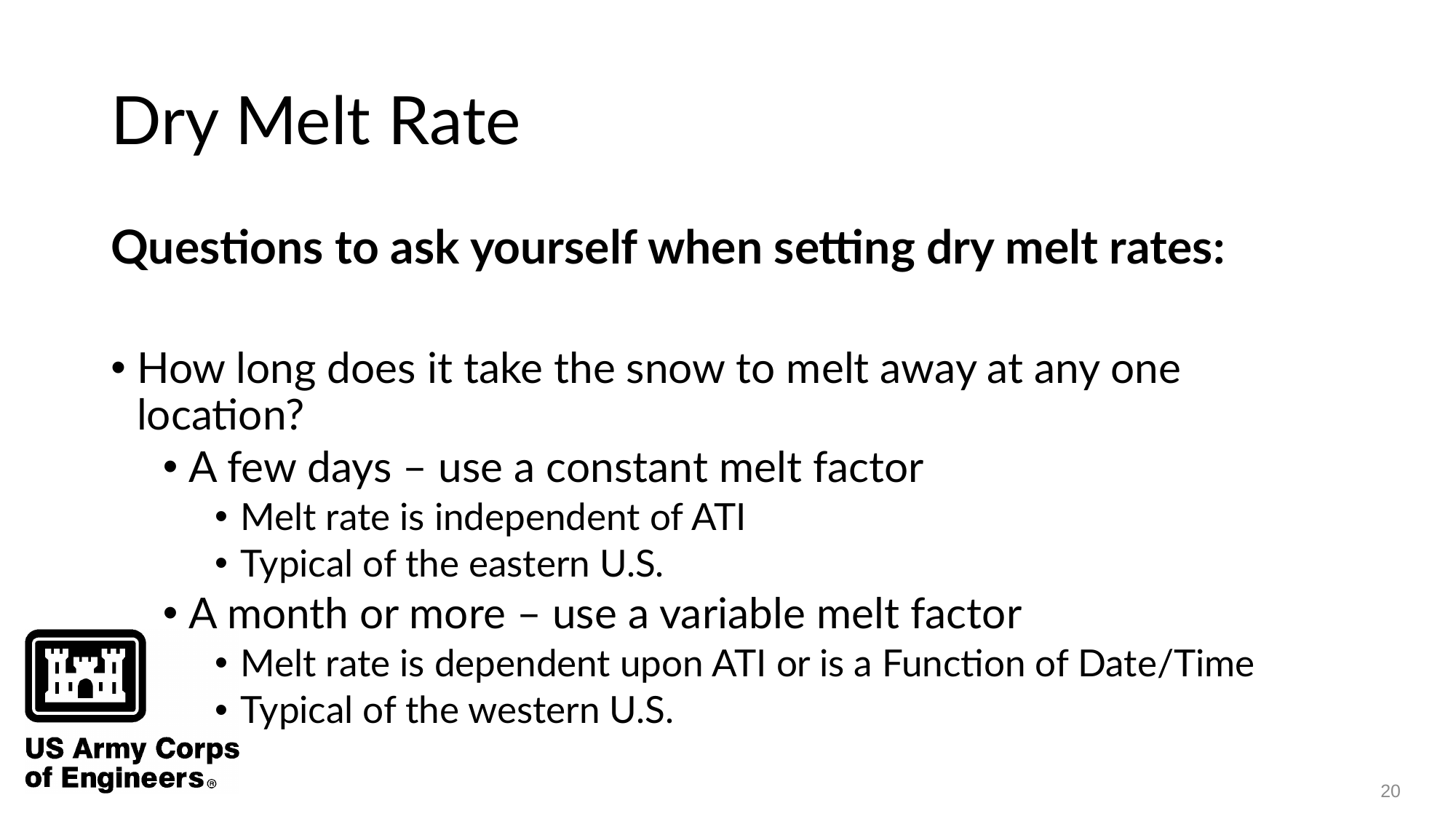

# Dry Melt Rate
Questions to ask yourself when setting dry melt rates:

How long does it take the snow to melt away at any one location?
A few days – use a constant melt factor
Melt rate is independent of ATI
Typical of the eastern U.S.
A month or more – use a variable melt factor
Melt rate is dependent upon ATI or is a Function of Date/Time
Typical of the western U.S.
20